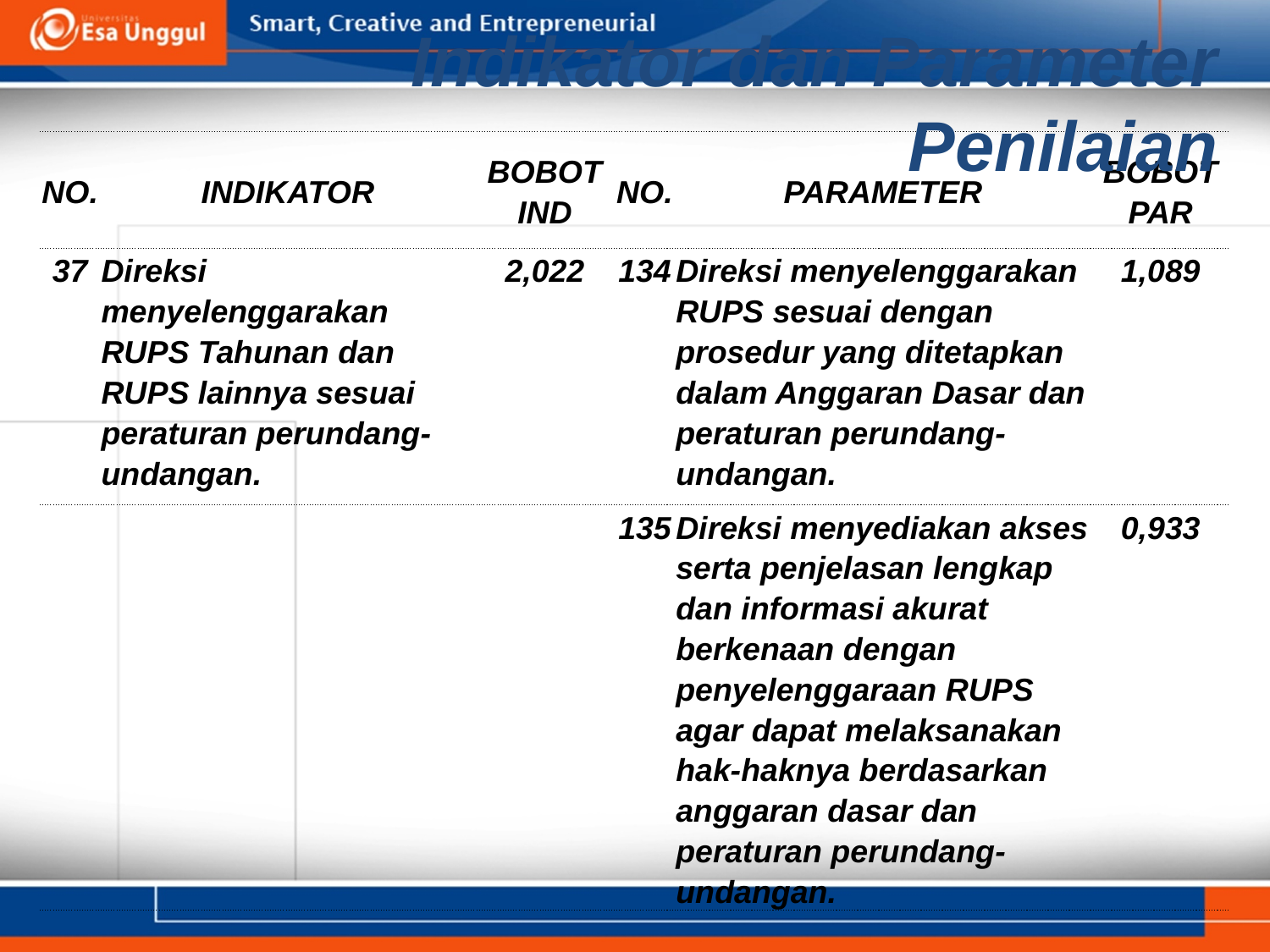

Indikator dan Parameter Penilaian
| NO. | INDIKATOR | BOBOT IND | NO. | PARAMETER | BOBOT PAR |
| --- | --- | --- | --- | --- | --- |
| 37 | Direksi menyelenggarakan RUPS Tahunan dan RUPS lainnya sesuai peraturan perundang-undangan. | 2,022 | 134 | Direksi menyelenggarakan RUPS sesuai dengan prosedur yang ditetapkan dalam Anggaran Dasar dan peraturan perundang-undangan. | 1,089 |
|  |  |  | 135 | Direksi menyediakan akses serta penjelasan lengkap dan informasi akurat berkenaan dengan penyelenggaraan RUPS agar dapat melaksanakan hak-haknya berdasarkan anggaran dasar dan peraturan perundang-undangan. | 0,933 |